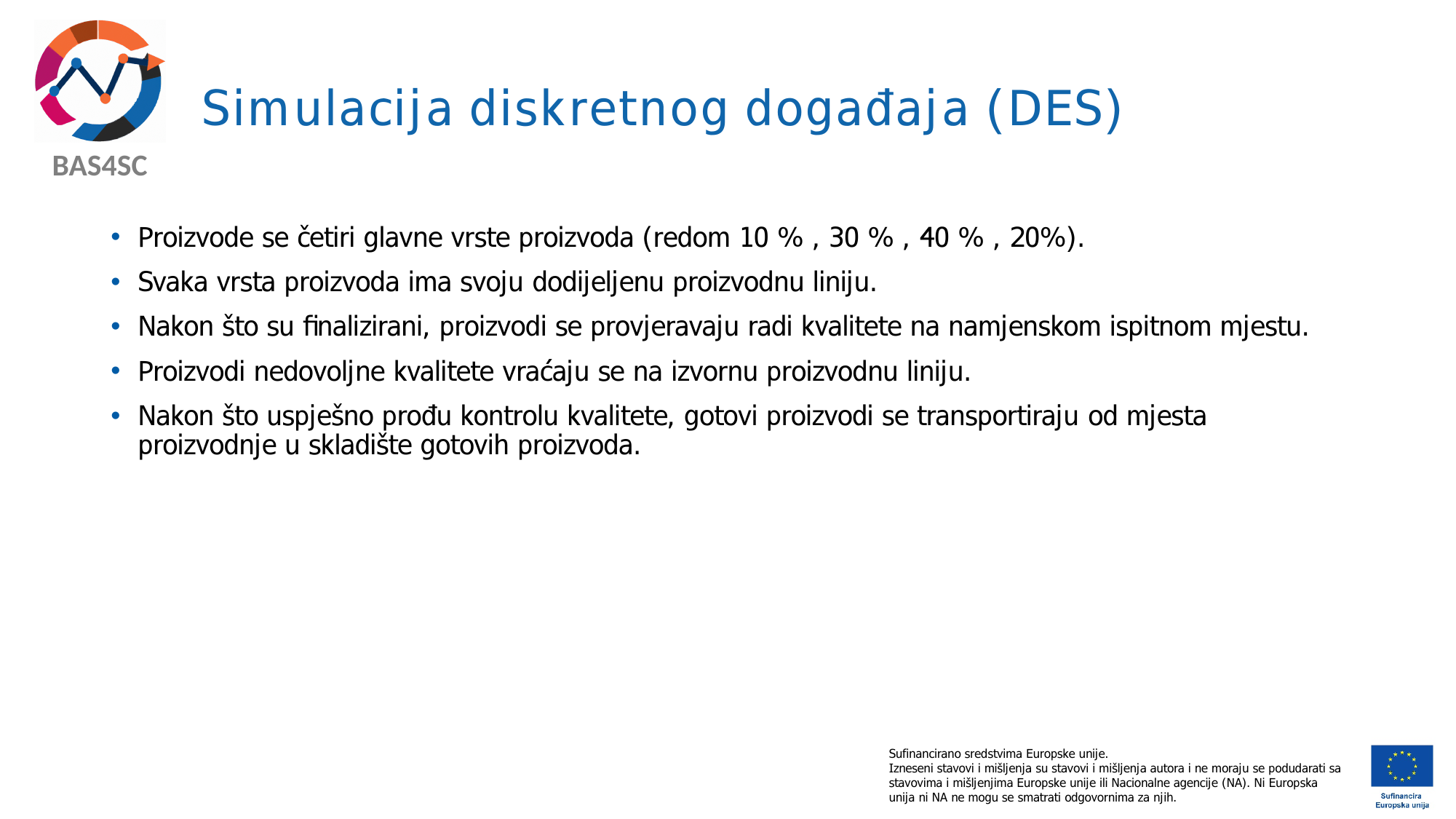

# Simulacija diskretnog događaja (DES)
Proizvode se četiri glavne vrste proizvoda (redom 10 % , 30 % , 40 % , 20%).
Svaka vrsta proizvoda ima svoju dodijeljenu proizvodnu liniju.
Nakon što su finalizirani, proizvodi se provjeravaju radi kvalitete na namjenskom ispitnom mjestu.
Proizvodi nedovoljne kvalitete vraćaju se na izvornu proizvodnu liniju.
Nakon što uspješno prođu kontrolu kvalitete, gotovi proizvodi se transportiraju od mjesta proizvodnje u skladište gotovih proizvoda.